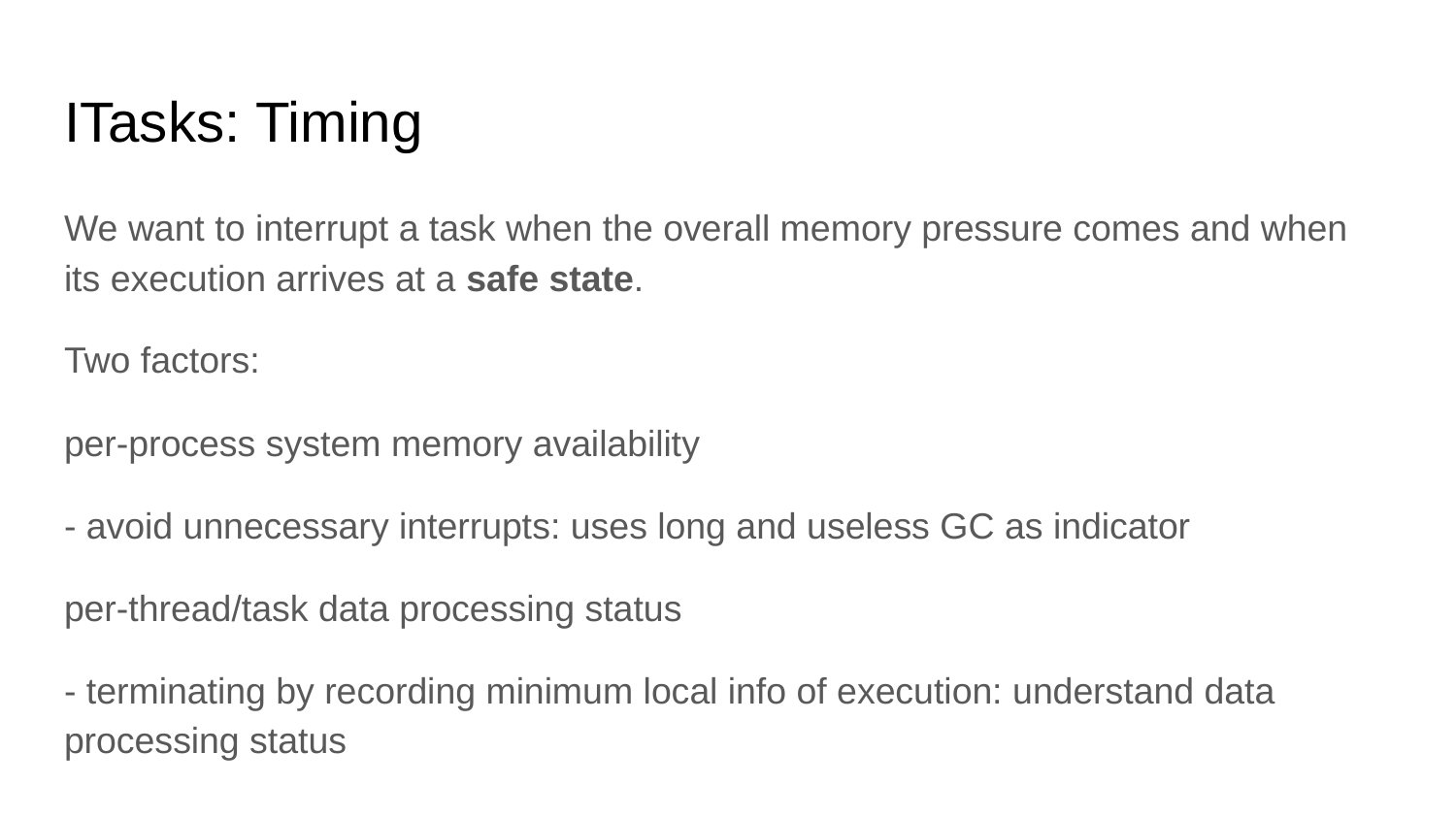

# ITasks: Timing
We want to interrupt a task when the overall memory pressure comes and when its execution arrives at a safe state.
Two factors:
per-process system memory availability
- avoid unnecessary interrupts: uses long and useless GC as indicator
per-thread/task data processing status
- terminating by recording minimum local info of execution: understand data processing status